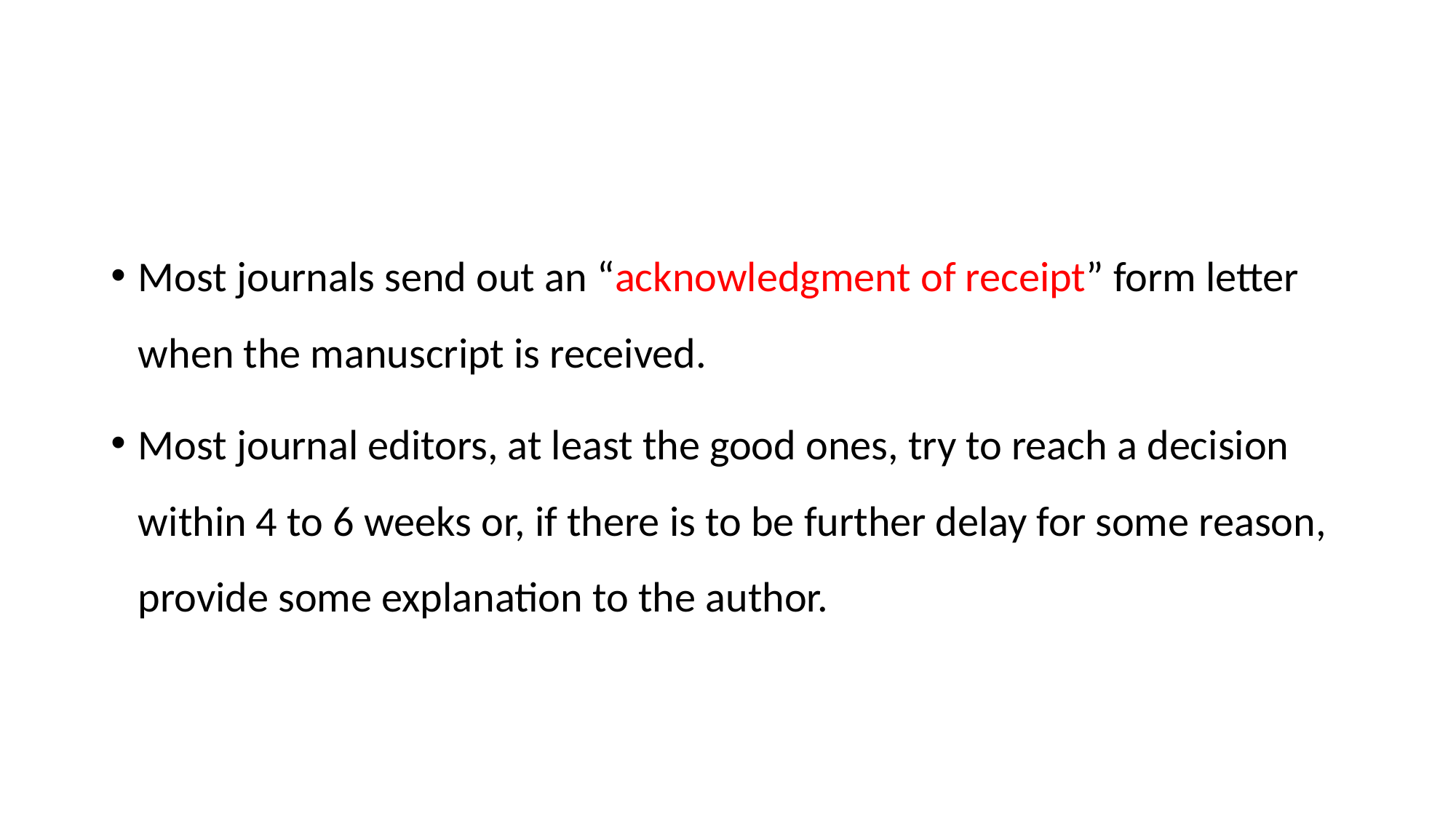

#
Most journals send out an “acknowledgment of receipt” form letter when the manuscript is received.
Most journal editors, at least the good ones, try to reach a decision within 4 to 6 weeks or, if there is to be further delay for some reason, provide some explanation to the author.